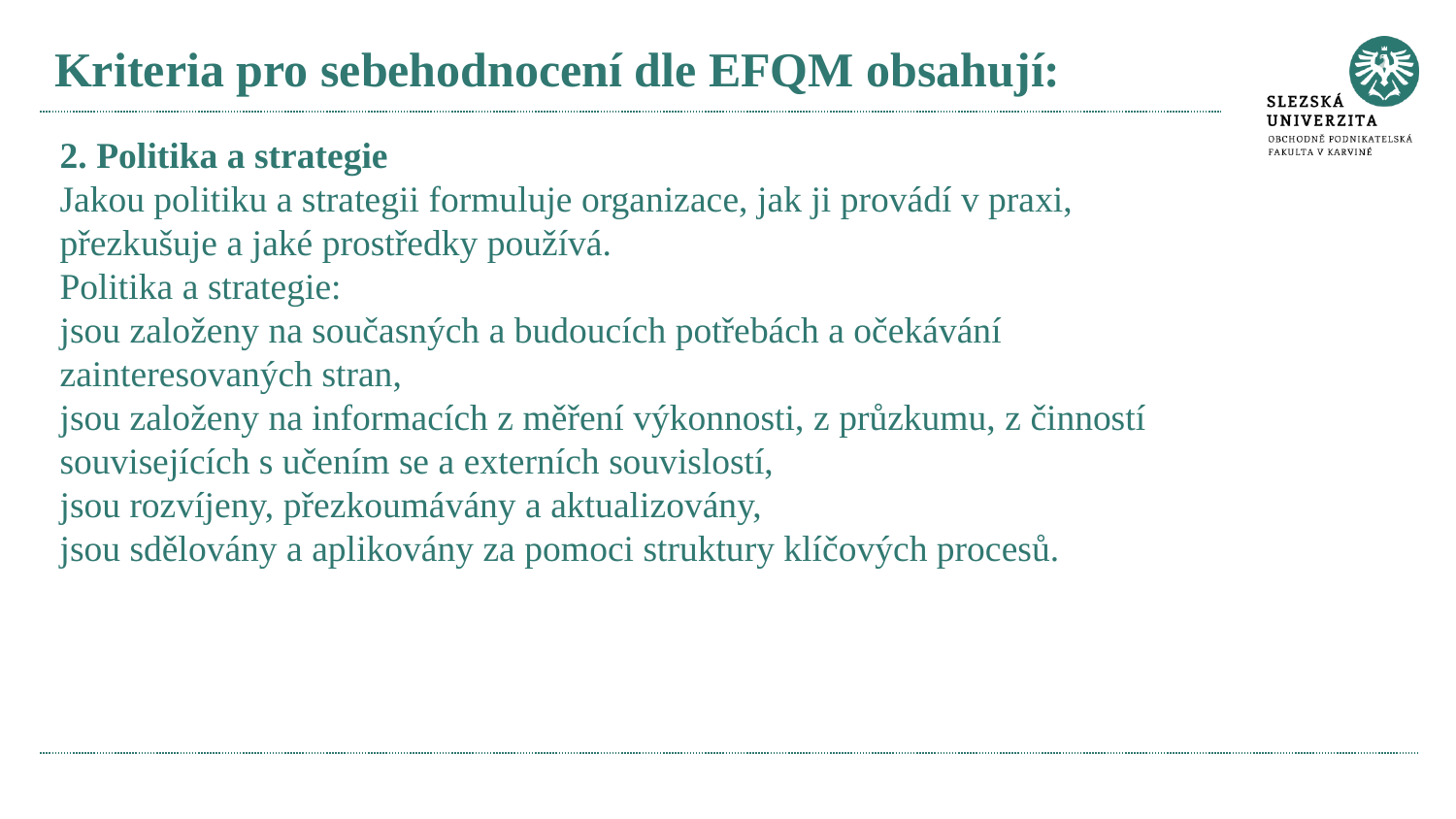

# Kriteria pro sebehodnocení dle EFQM obsahují:
2. Politika a strategie
Jakou politiku a strategii formuluje organizace, jak ji provádí v praxi, přezkušuje a jaké prostředky používá.
Politika a strategie:
jsou založeny na současných a budoucích potřebách a očekávání zainteresovaných stran,
jsou založeny na informacích z měření výkonnosti, z průzkumu, z činností souvisejících s učením se a externích souvislostí,
jsou rozvíjeny, přezkoumávány a aktualizovány,
jsou sdělovány a aplikovány za pomoci struktury klíčových procesů.